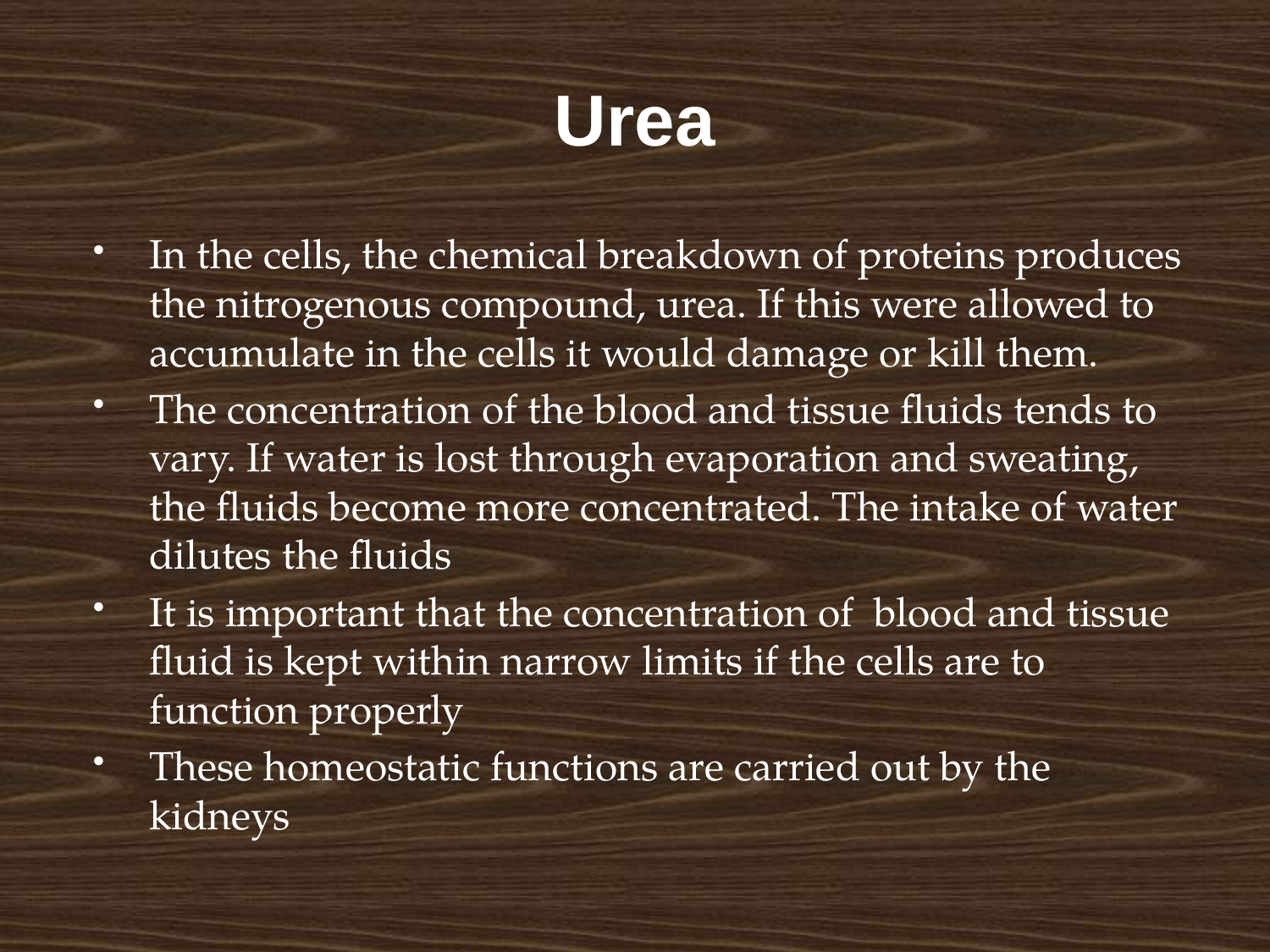

# Urea
In the cells, the chemical breakdown of proteins produces the nitrogenous compound, urea. If this were allowed to accumulate in the cells it would damage or kill them.
The concentration of the blood and tissue fluids tends to vary. If water is lost through evaporation and sweating, the fluids become more concentrated. The intake of water dilutes the fluids
It is important that the concentration of  blood and tissue fluid is kept within narrow limits if the cells are to function properly
These homeostatic functions are carried out by the kidneys